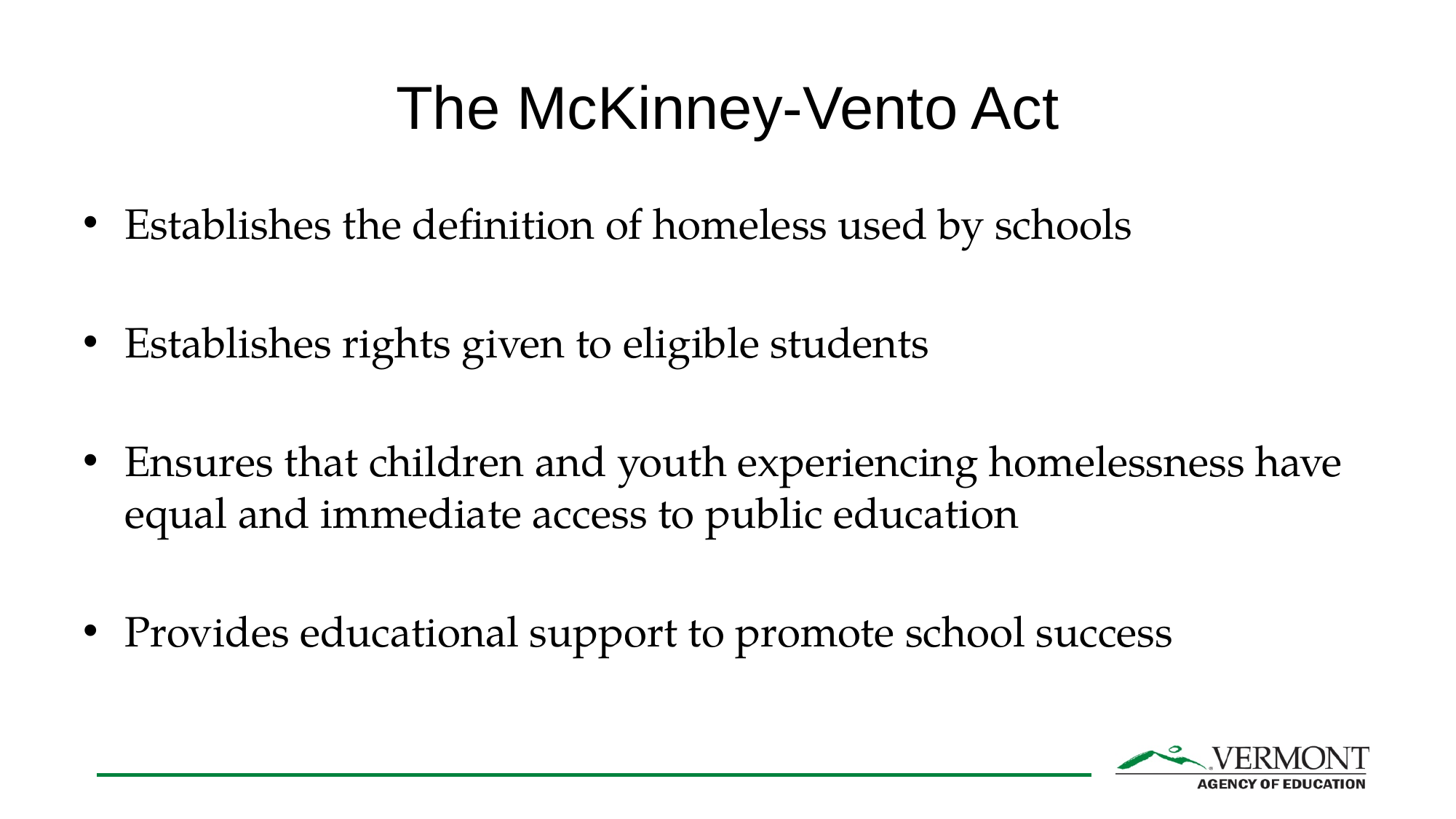

# The McKinney-Vento Act
Establishes the definition of homeless used by schools

Establishes rights given to eligible students

Ensures that children and youth experiencing homelessness have equal and immediate access to public education

Provides educational support to promote school success